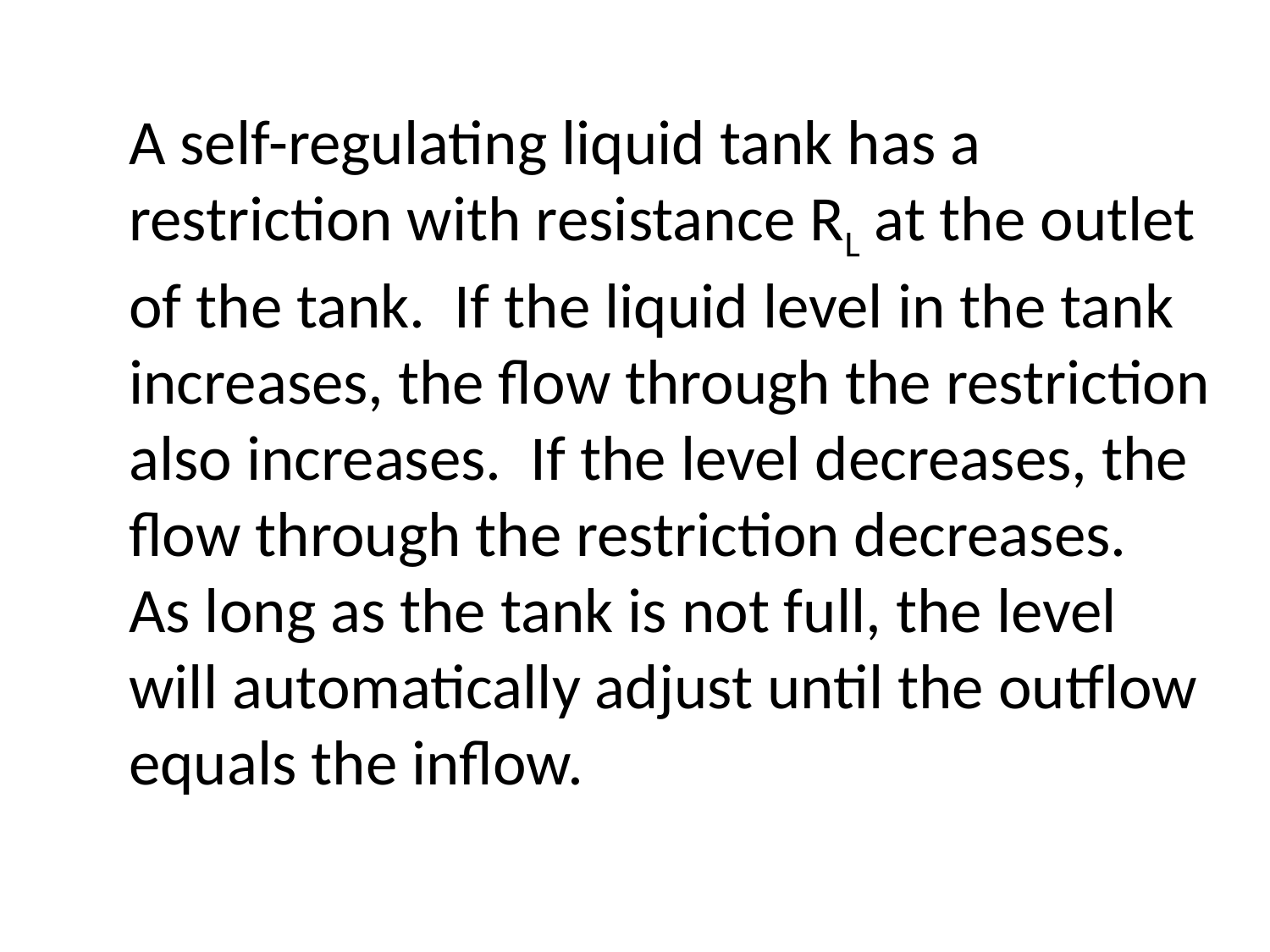

A self-regulating liquid tank has a restriction with resistance RL at the outlet of the tank.  If the liquid level in the tank increases, the flow through the restriction also increases.  If the level decreases, the flow through the restriction decreases.  As long as the tank is not full, the level will automatically adjust until the outflow equals the inflow.